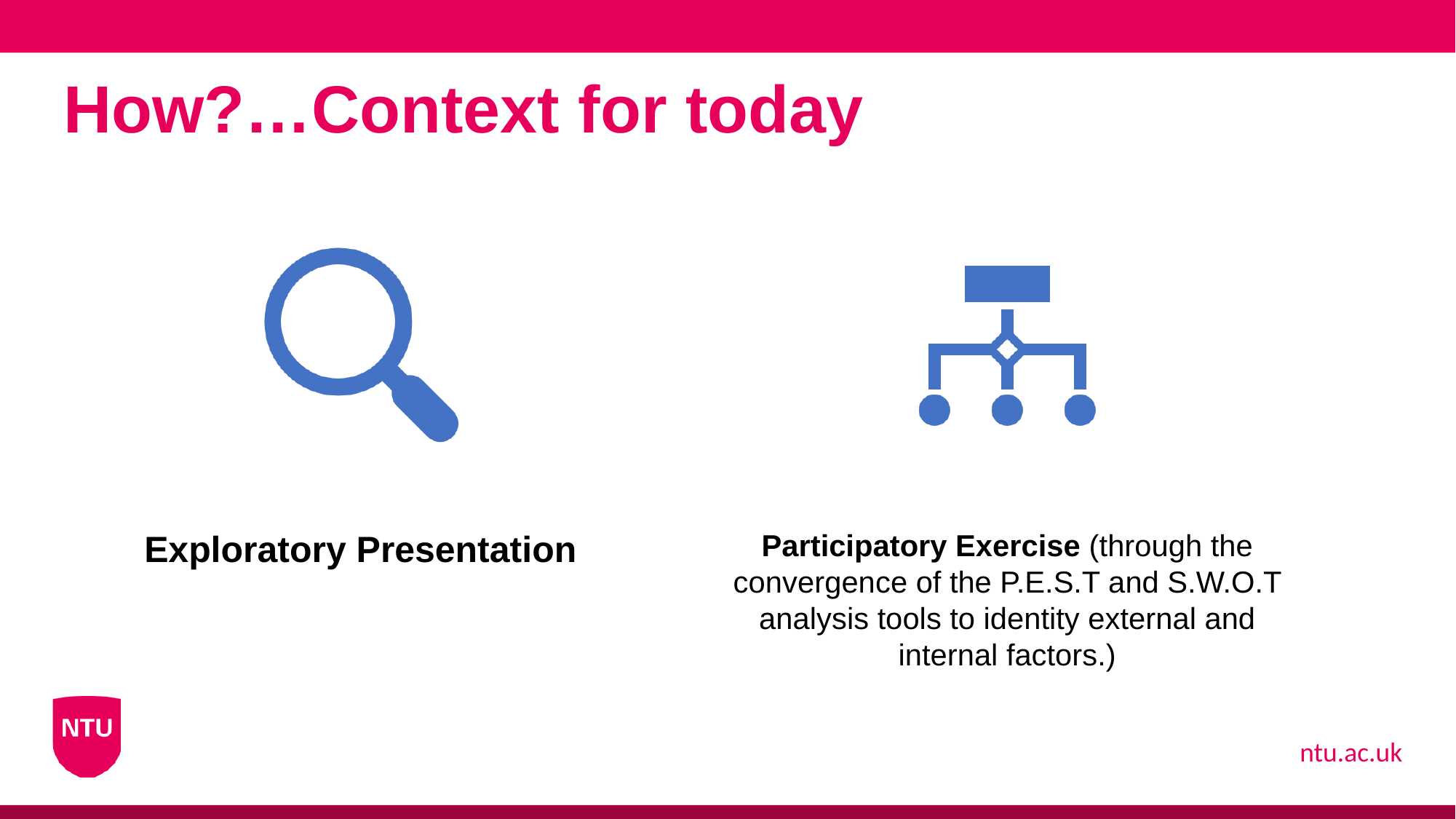

# How?…Context for today
Exploratory Presentation
Participatory Exercise (through the convergence of the P.E.S.T and S.W.O.T analysis tools to identity external and internal factors.)
ntu.ac.uk